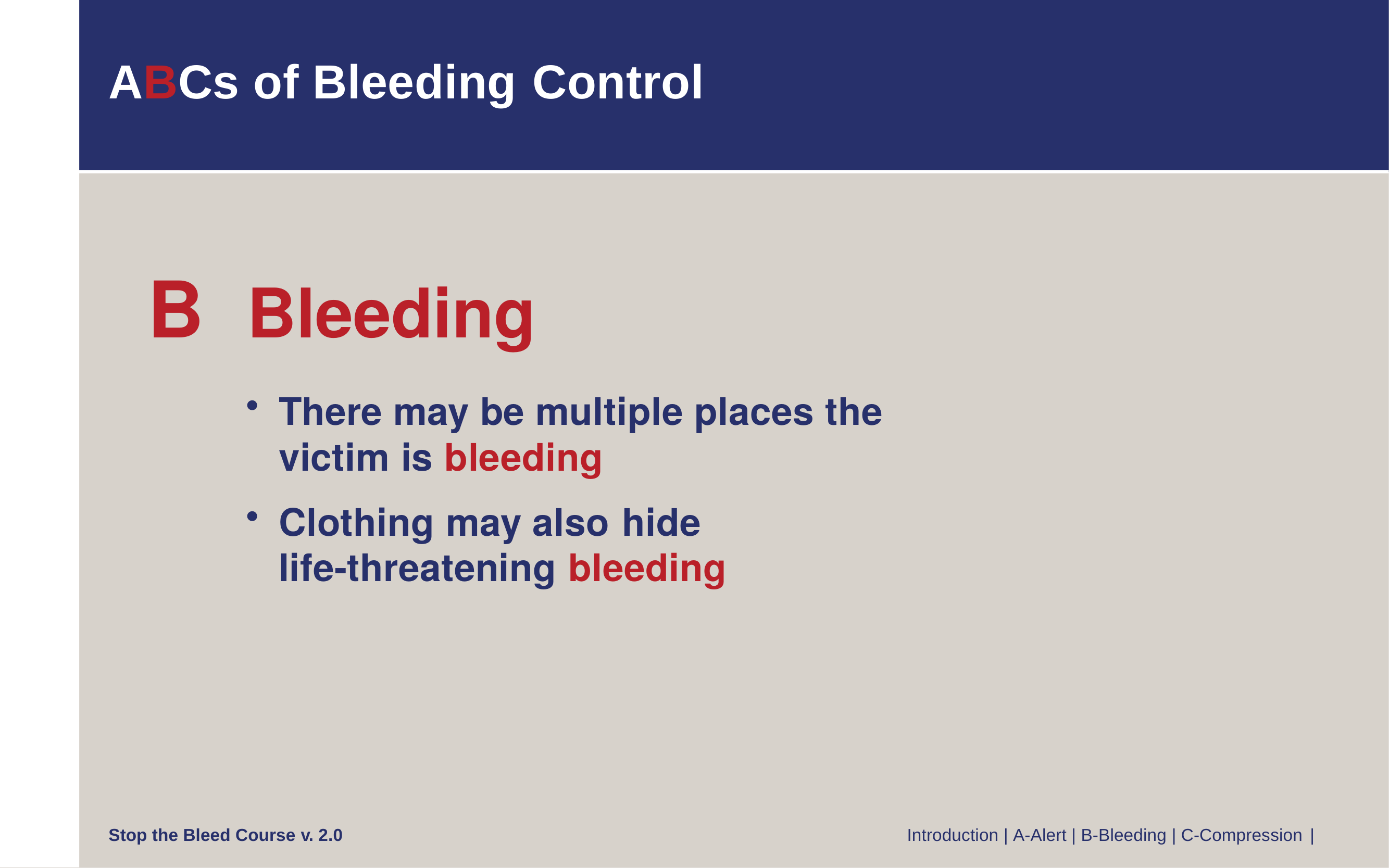

# ABCs of Bleeding Control

B	Bleeding
There may be multiple places the  victim is bleeding
Clothing may also hide
life-threatening bleeding
Stop the Bleed Course v. 2.0
Introduction | A-Alert | B-Bleeding | C-Compression |